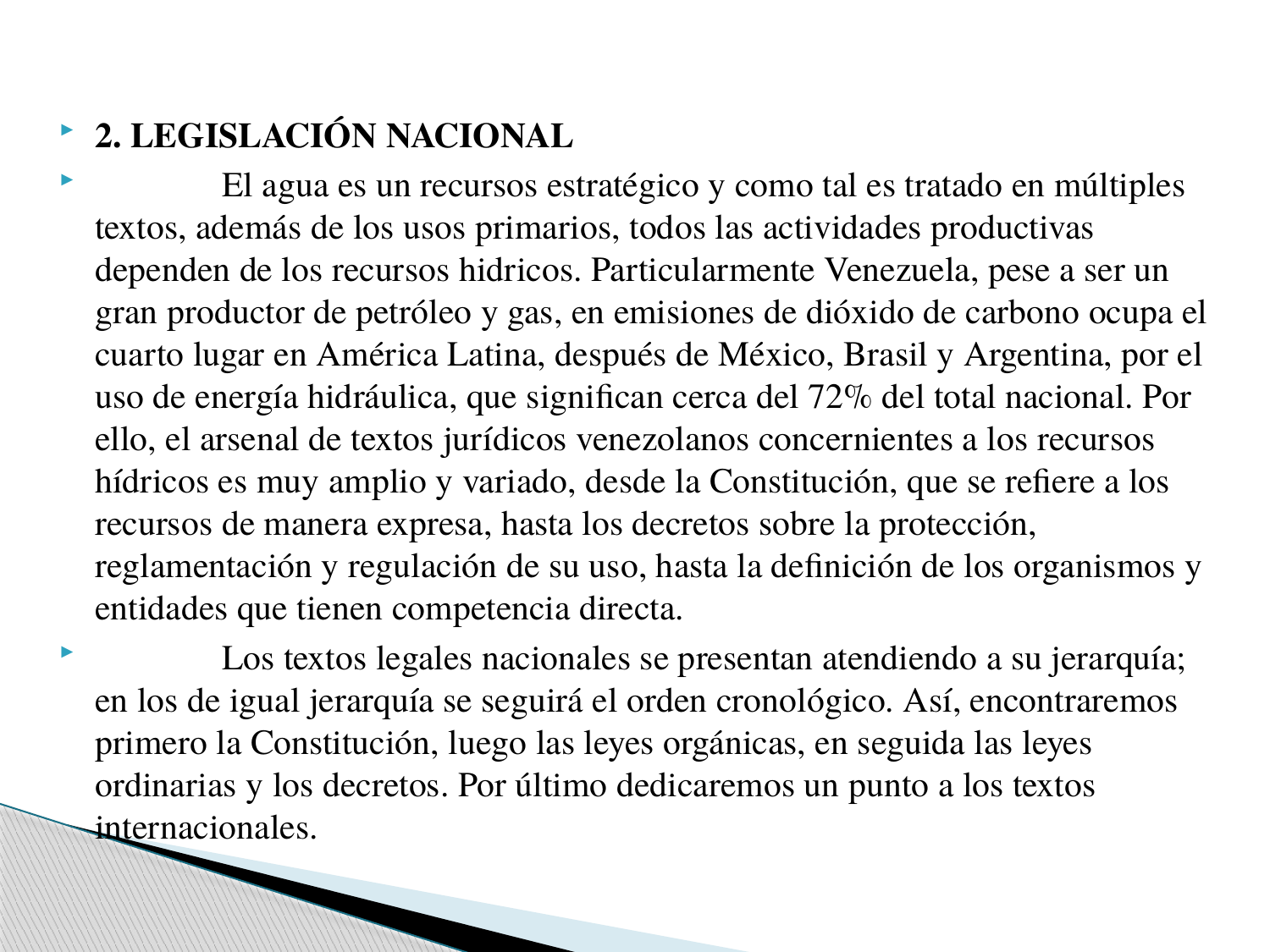

2. LEGISLACIÓN NACIONAL
	El agua es un recursos estratégico y como tal es tratado en múltiples textos, además de los usos primarios, todos las actividades productivas dependen de los recursos hidricos. Particularmente Venezuela, pese a ser un gran productor de petróleo y gas, en emisiones de dióxido de carbono ocupa el cuarto lugar en América Latina, después de México, Brasil y Argentina, por el uso de energía hidráulica, que significan cerca del 72% del total nacional. Por ello, el arsenal de textos jurídicos venezolanos concernientes a los recursos hídricos es muy amplio y variado, desde la Constitución, que se refiere a los recursos de manera expresa, hasta los decretos sobre la protección, reglamentación y regulación de su uso, hasta la definición de los organismos y entidades que tienen competencia directa.
	Los textos legales nacionales se presentan atendiendo a su jerarquía; en los de igual jerarquía se seguirá el orden cronológico. Así, encontraremos primero la Constitución, luego las leyes orgánicas, en seguida las leyes ordinarias y los decretos. Por último dedicaremos un punto a los textos internacionales.